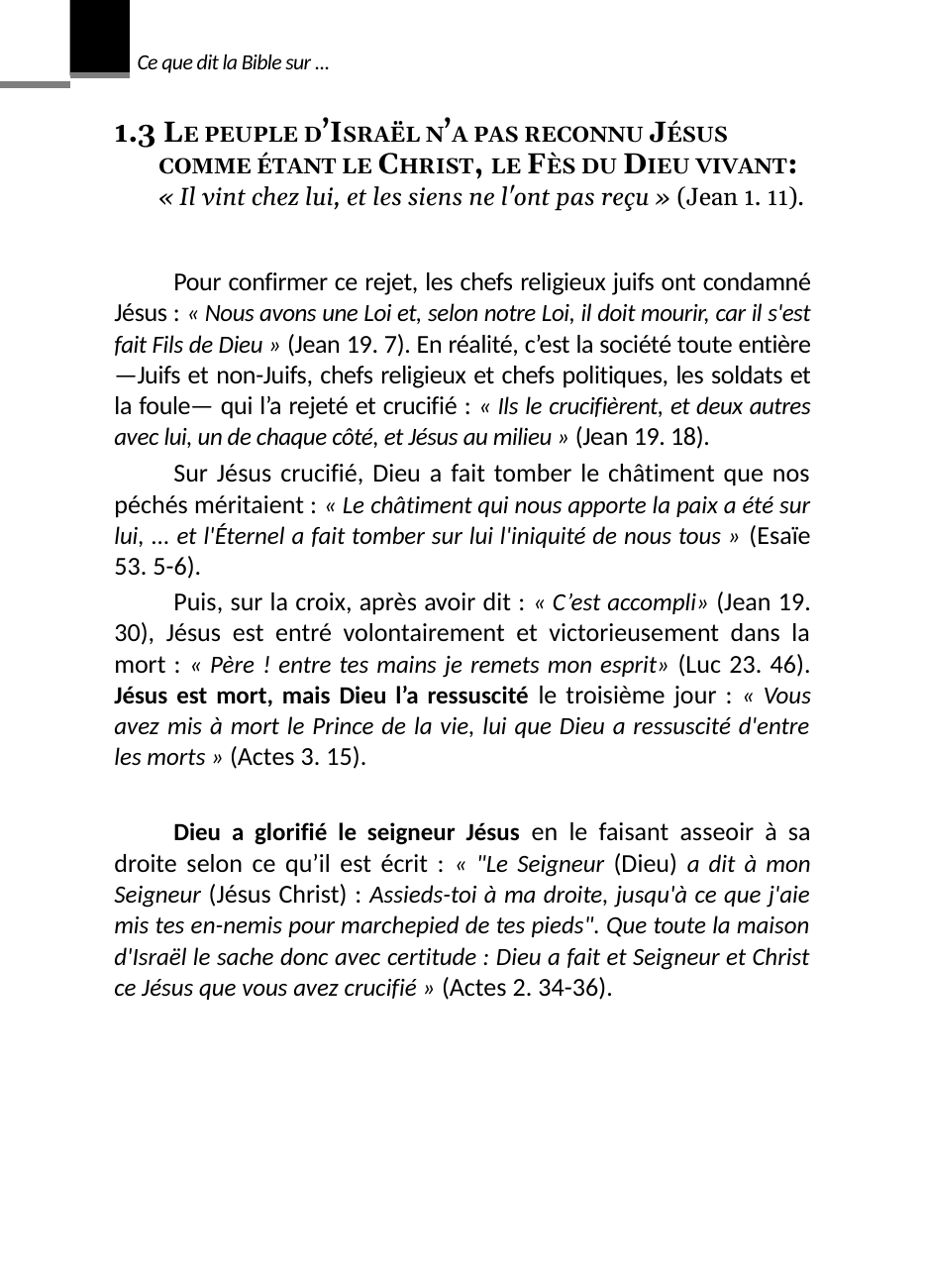

4
Ce que dit la Bible sur ...
1.3 LE PEUPLE D’ISRAËL N’A PAS RECONNU JÉSUS COMME ÉTANT LE CHRIST, LE FÈS DU DIEU VIVANT: « Il vint chez lui, et les siens ne l'ont pas reçu » (Jean 1. 11).
Pour confirmer ce rejet, les chefs religieux juifs ont condamné Jésus : « Nous avons une Loi et, selon notre Loi, il doit mourir, car il s'est fait Fils de Dieu » (Jean 19. 7). En réalité, c’est la société toute entière —Juifs et non-Juifs, chefs religieux et chefs politiques, les soldats et la foule— qui l’a rejeté et crucifié : « Ils le crucifièrent, et deux autres avec lui, un de chaque côté, et Jésus au milieu » (Jean 19. 18).
Sur Jésus crucifié, Dieu a fait tomber le châtiment que nos péchés méritaient : « Le châtiment qui nous apporte la paix a été sur lui, ... et l'Éternel a fait tomber sur lui l'iniquité de nous tous » (Esaïe 53. 5-6).
Puis, sur la croix, après avoir dit : « C’est accompli» (Jean 19. 30), Jésus est entré volontairement et victorieusement dans la mort : « Père ! entre tes mains je remets mon esprit» (Luc 23. 46). Jésus est mort, mais Dieu l’a ressuscité le troisième jour : « Vous avez mis à mort le Prince de la vie, lui que Dieu a ressuscité d'entre les morts » (Actes 3. 15).
Dieu a glorifié le seigneur Jésus en le faisant asseoir à sa droite selon ce qu’il est écrit : « "Le Seigneur (Dieu) a dit à mon Seigneur (Jésus Christ) : Assieds-toi à ma droite, jusqu'à ce que j'aie mis tes en-nemis pour marchepied de tes pieds". Que toute la maison d'Israël le sache donc avec certitude : Dieu a fait et Seigneur et Christ ce Jésus que vous avez crucifié » (Actes 2. 34-36).